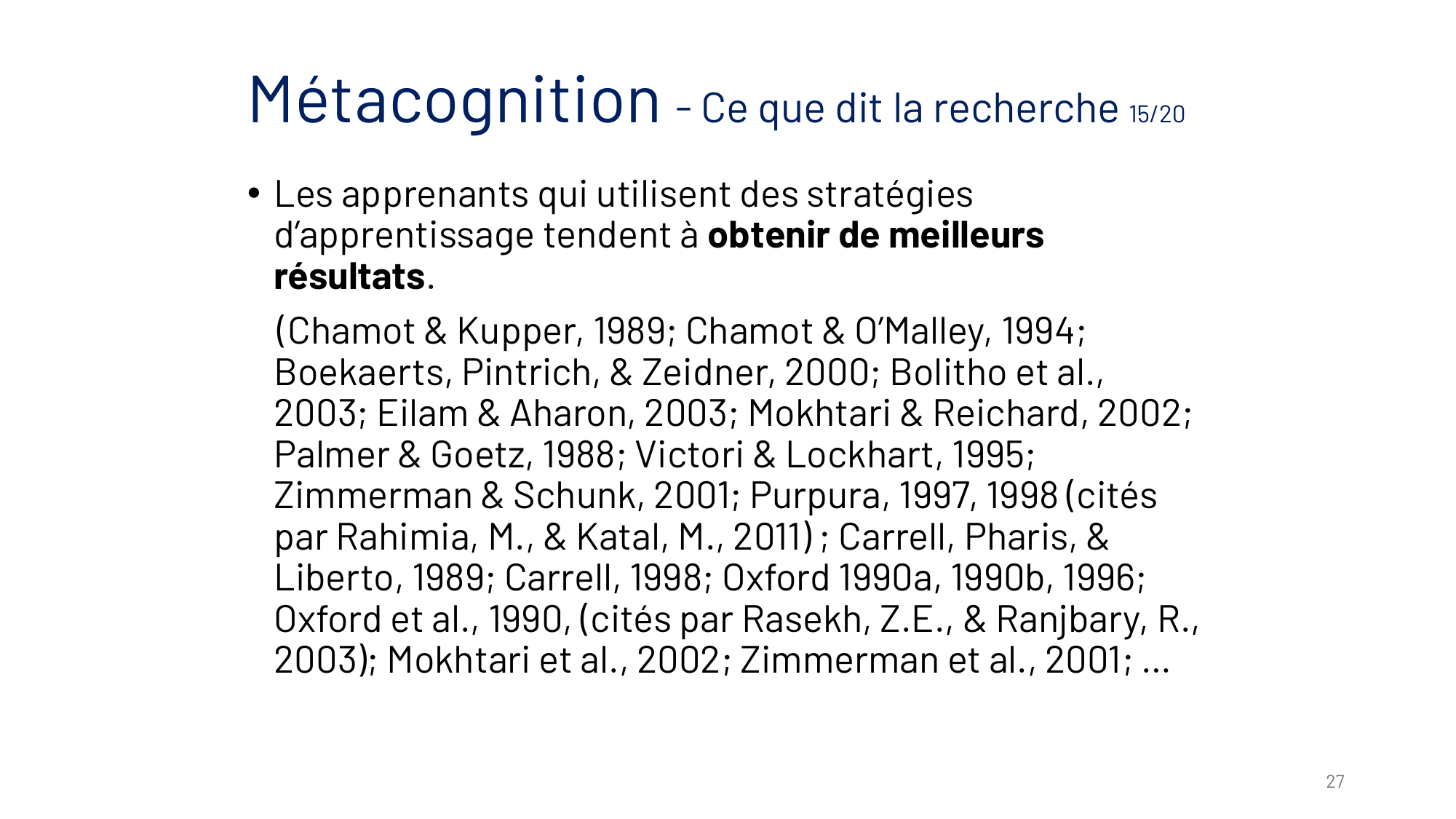

# Métacognition - Ce que dit la recherche 15/20
Les apprenants qui utilisent des stratégies d’apprentissage tendent à obtenir de meilleurs résultats.
    (Chamot & Kupper, 1989; Chamot & O’Malley, 1994; Boekaerts, Pintrich, & Zeidner, 2000; Bolitho et al., 2003; Eilam & Aharon, 2003; Mokhtari & Reichard, 2002; Palmer & Goetz, 1988; Victori & Lockhart, 1995; Zimmerman & Schunk, 2001; Purpura, 1997, 1998 (cités par Rahimia, M., & Katal, M., 2011) ; Carrell, Pharis, & Liberto, 1989; Carrell, 1998; Oxford 1990a, 1990b, 1996; Oxford et al., 1990, (cités par Rasekh, Z.E., & Ranjbary, R., 2003); Mokhtari et al., 2002; Zimmerman et al., 2001; …
27